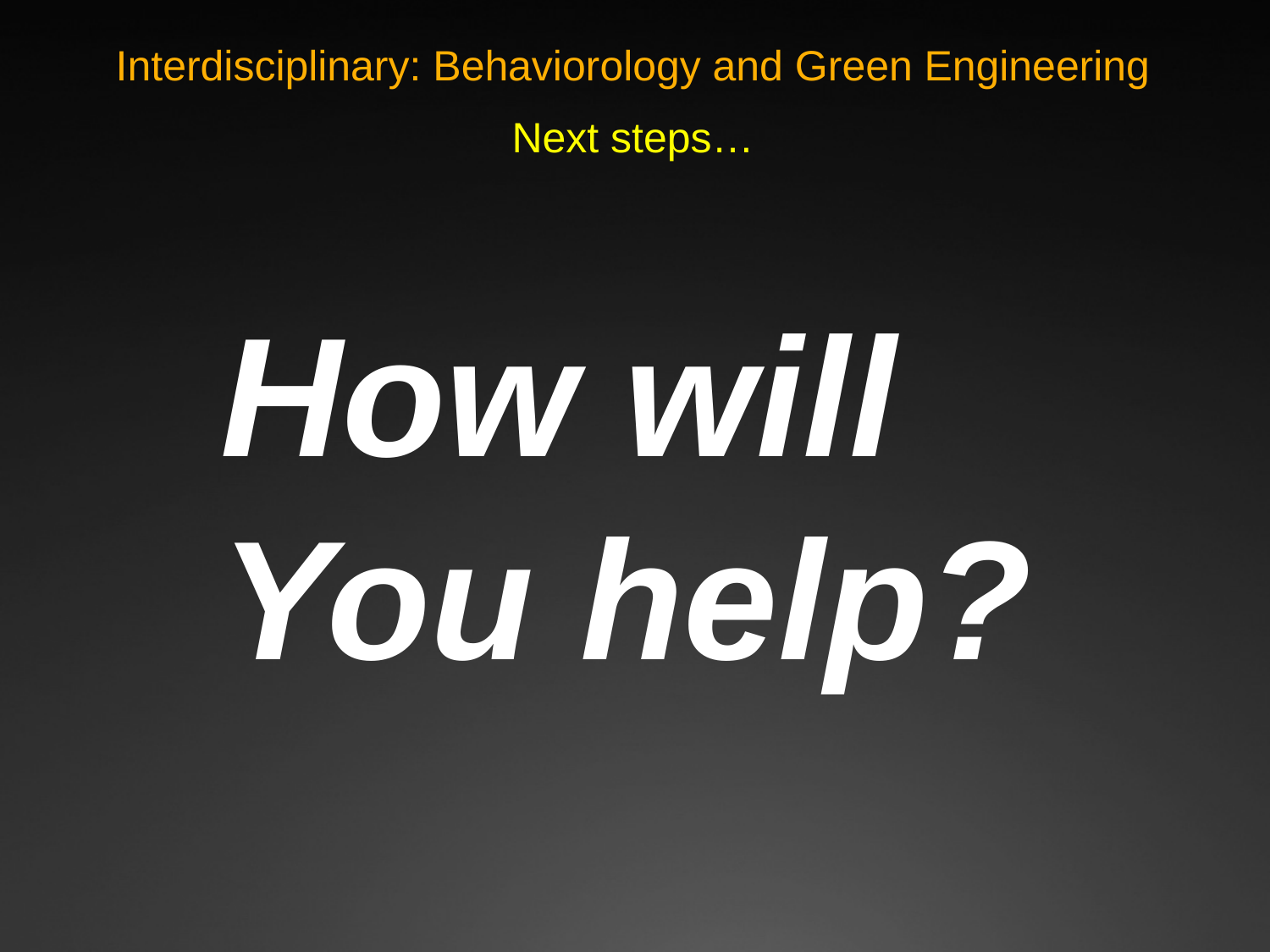

Interdisciplinary: Behaviorology and Green Engineering

Next steps…
How will
You help?